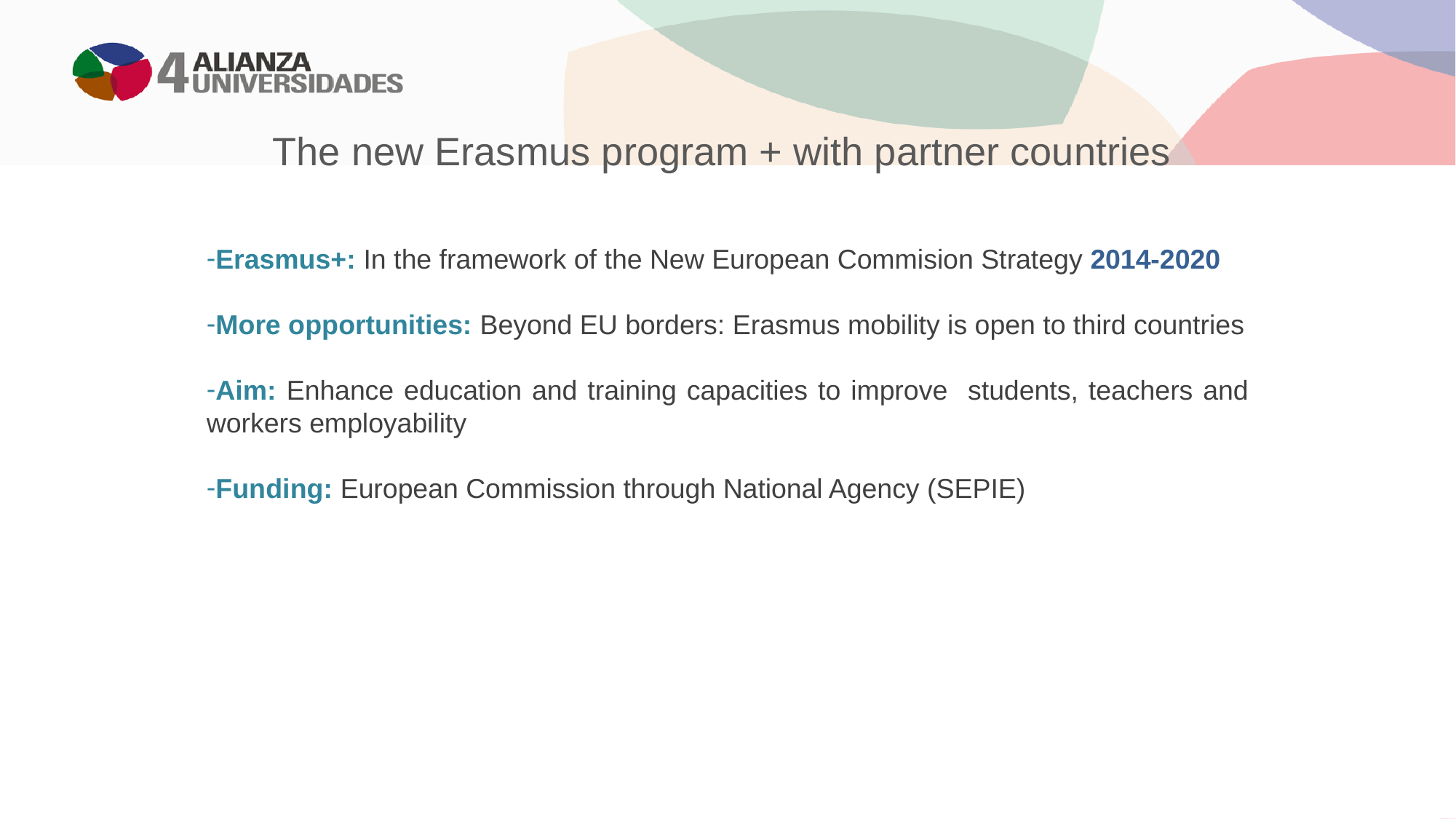

# The new Erasmus program + with partner countries

Erasmus+: In the framework of the New European Commision Strategy 2014-2020

More opportunities: Beyond EU borders: Erasmus mobility is open to third countries

Aim: Enhance education and training capacities to improve  students, teachers and workers employability

Funding: European Commission through National Agency (SEPIE)